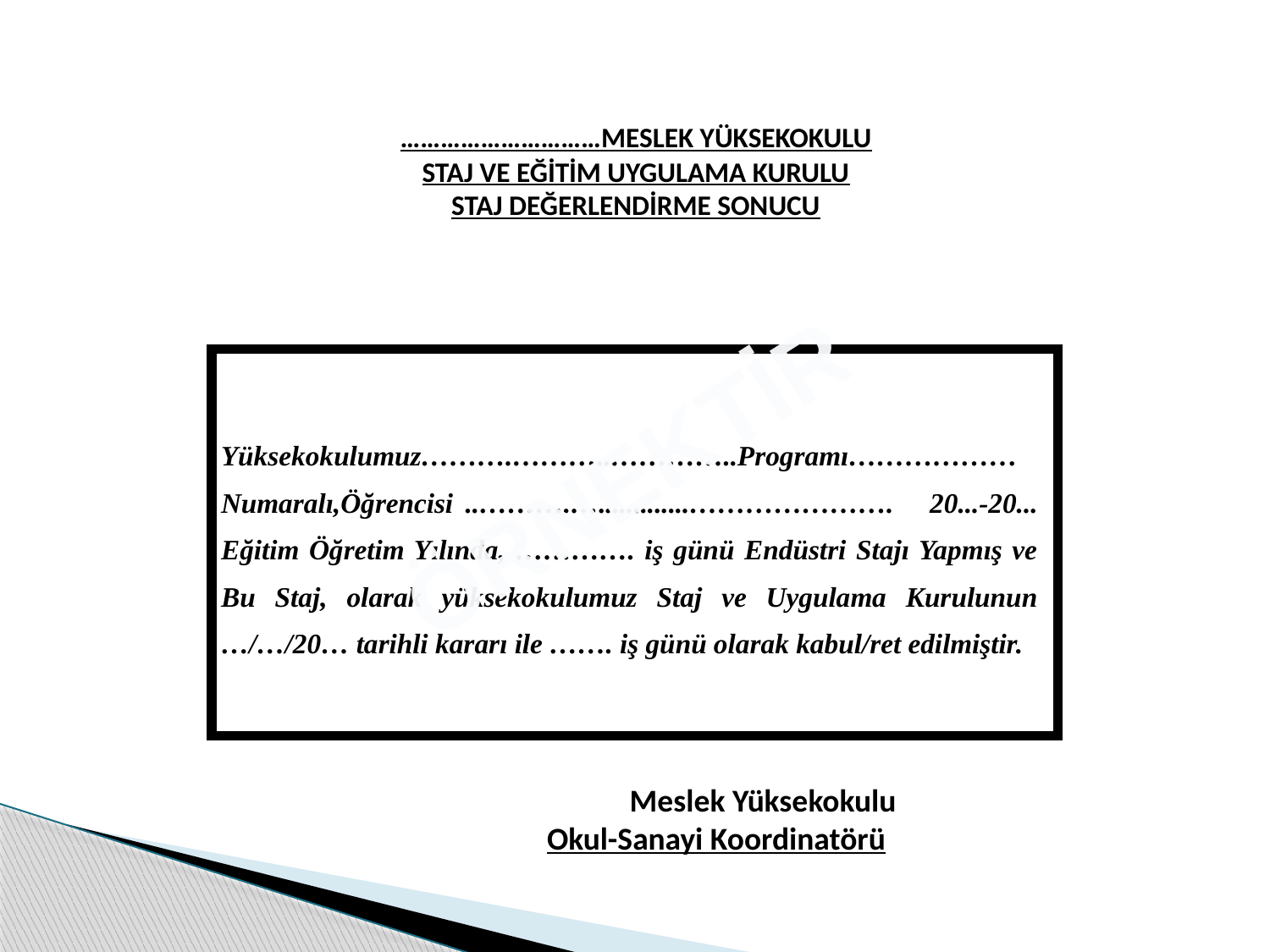

…………………………MESLEK YÜKSEKOKULU
STAJ VE EĞİTİM UYGULAMA KURULU
STAJ DEĞERLENDİRME SONUCU

| Yüksekokulumuz……….………..…………..Programı……………… Numaralı,Öğrencisi ..……….….............…………………. 20...-20... Eğitim Öğretim Yılında, …………. iş günü Endüstri Stajı Yapmış ve Bu Staj, olarak yüksekokulumuz Staj ve Uygulama Kurulunun …/…/20… tarihli kararı ile ……. iş günü olarak kabul/ret edilmiştir. |
| --- |
ÖRNEKTİR

             Meslek Yüksekokulu
Okul-Sanayi Koordinatörü